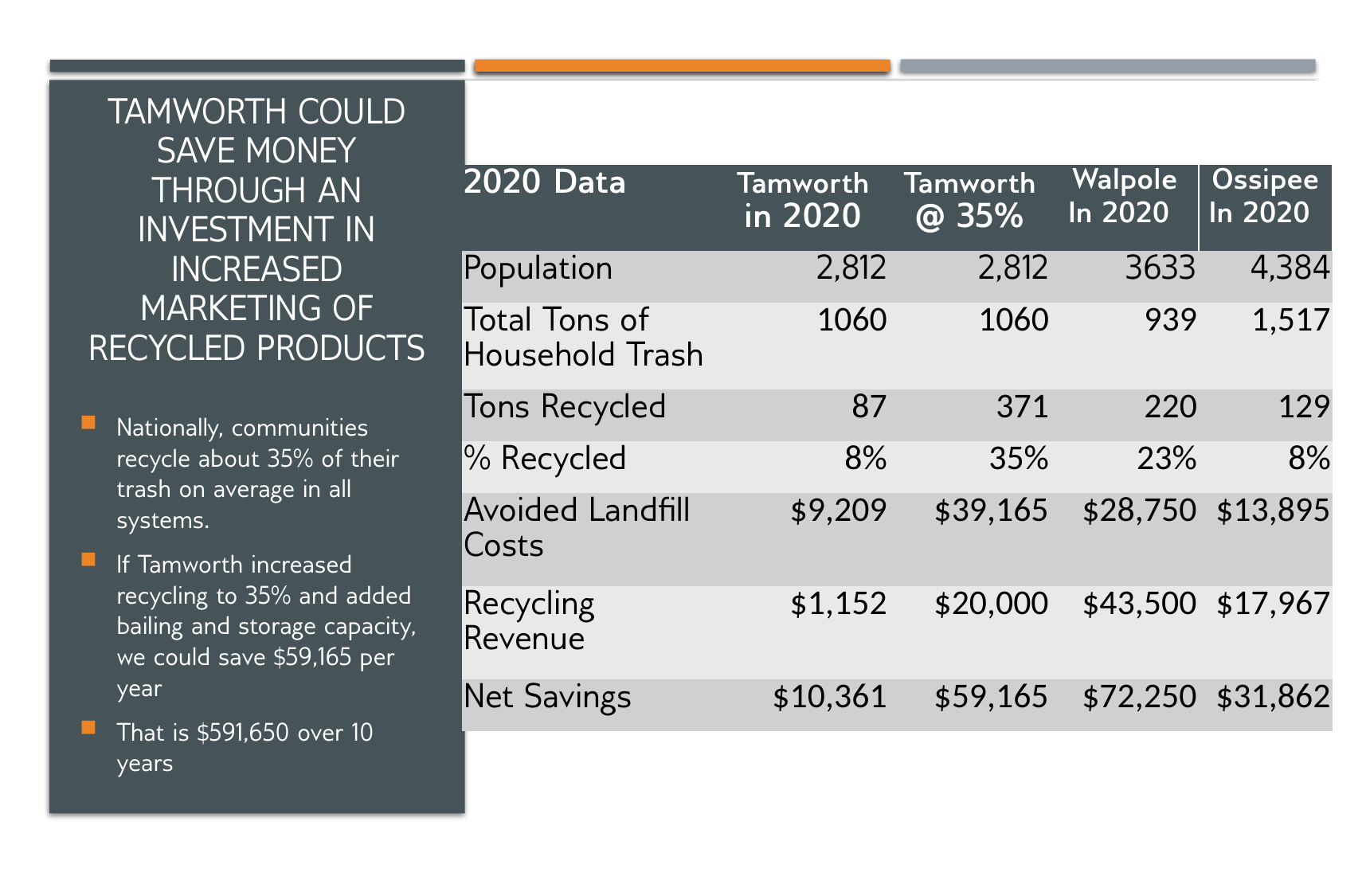

# Tamworth Could save money through an investment in increased marketing of recycled products
| 2020 Data | Tamworth in 2020 | Tamworth @ 35% | Walpole In 2020 | Ossipee In 2020 |
| --- | --- | --- | --- | --- |
| Population | 2,812 | 2,812 | 3633 | 4,384 |
| Total Tons of Household Trash | 1060 | 1060 | 939 | 1,517 |
| Tons Recycled | 87 | 371 | 220 | 129 |
| % Recycled | 8% | 35% | 23% | 8% |
| Avoided Landfill Costs | $9,209 | $39,165 | $28,750 | $13,895 |
| Recycling Revenue | $1,152 | $20,000 | $43,500 | $17,967 |
| Net Savings | $10,361 | $59,165 | $72,250 | $31,862 |
Nationally, communities recycle about 35% of their trash on average in all systems.
If Tamworth increased recycling to 35% and added bailing and storage capacity, we could save $59,165 per year
That is $591,650 over 10 years